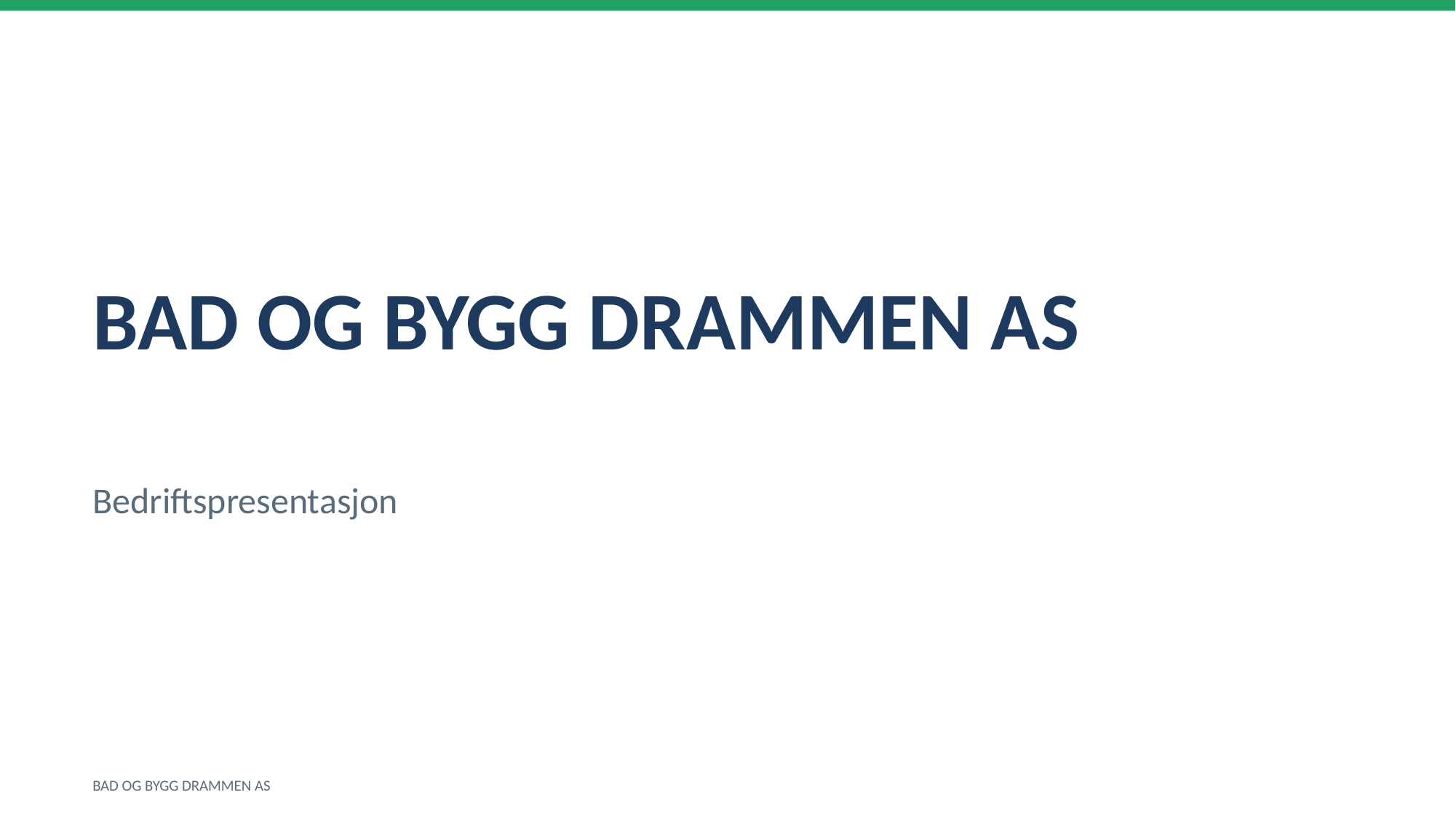

BAD OG BYGG DRAMMEN AS
Bedriftspresentasjon
BAD OG BYGG DRAMMEN AS